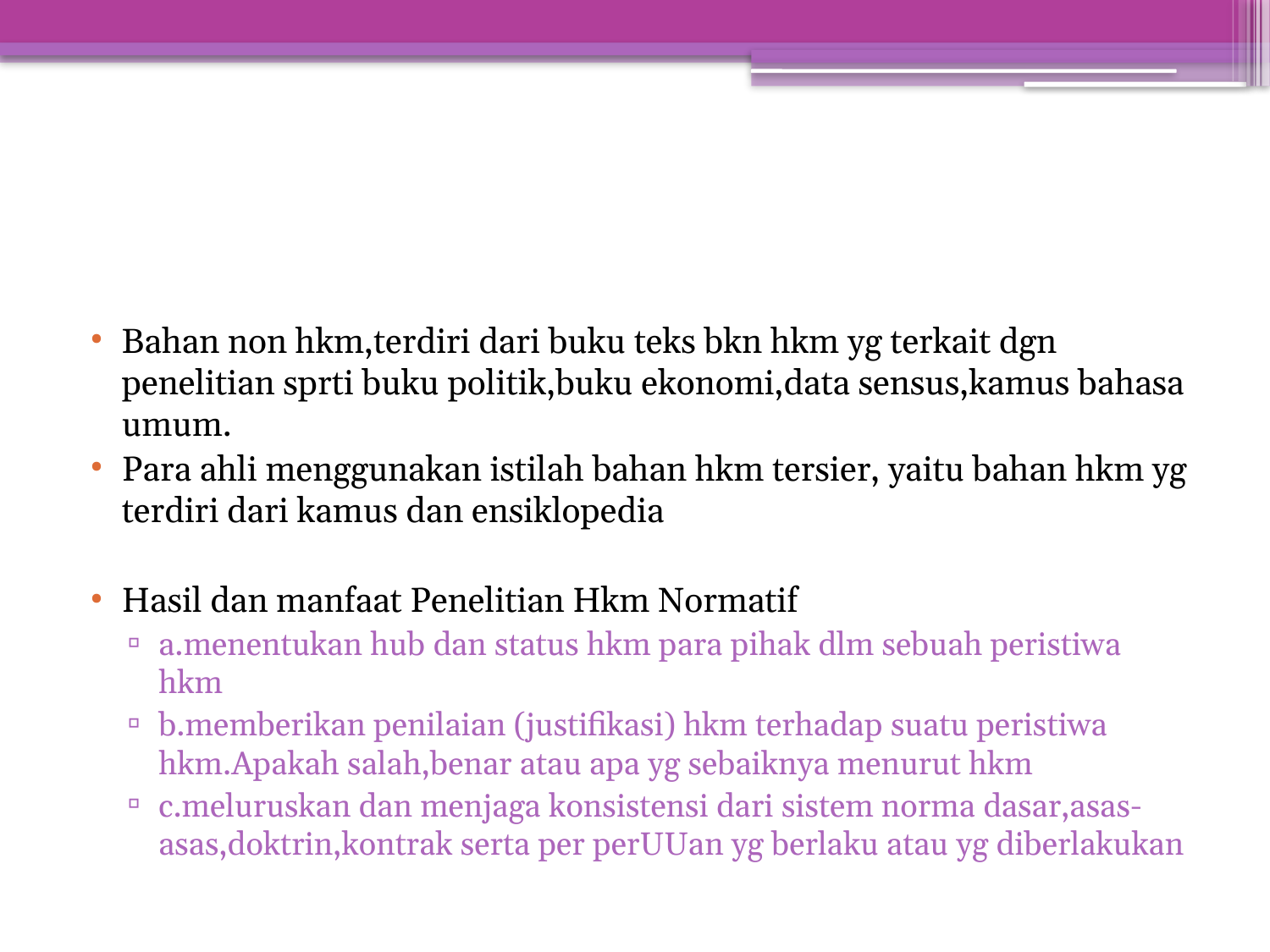

#
Bahan non hkm,terdiri dari buku teks bkn hkm yg terkait dgn penelitian sprti buku politik,buku ekonomi,data sensus,kamus bahasa umum.
Para ahli menggunakan istilah bahan hkm tersier, yaitu bahan hkm yg terdiri dari kamus dan ensiklopedia

Hasil dan manfaat Penelitian Hkm Normatif
a.menentukan hub dan status hkm para pihak dlm sebuah peristiwa hkm
b.memberikan penilaian (justifikasi) hkm terhadap suatu peristiwa hkm.Apakah salah,benar atau apa yg sebaiknya menurut hkm
c.meluruskan dan menjaga konsistensi dari sistem norma dasar,asas-asas,doktrin,kontrak serta per perUUan yg berlaku atau yg diberlakukan